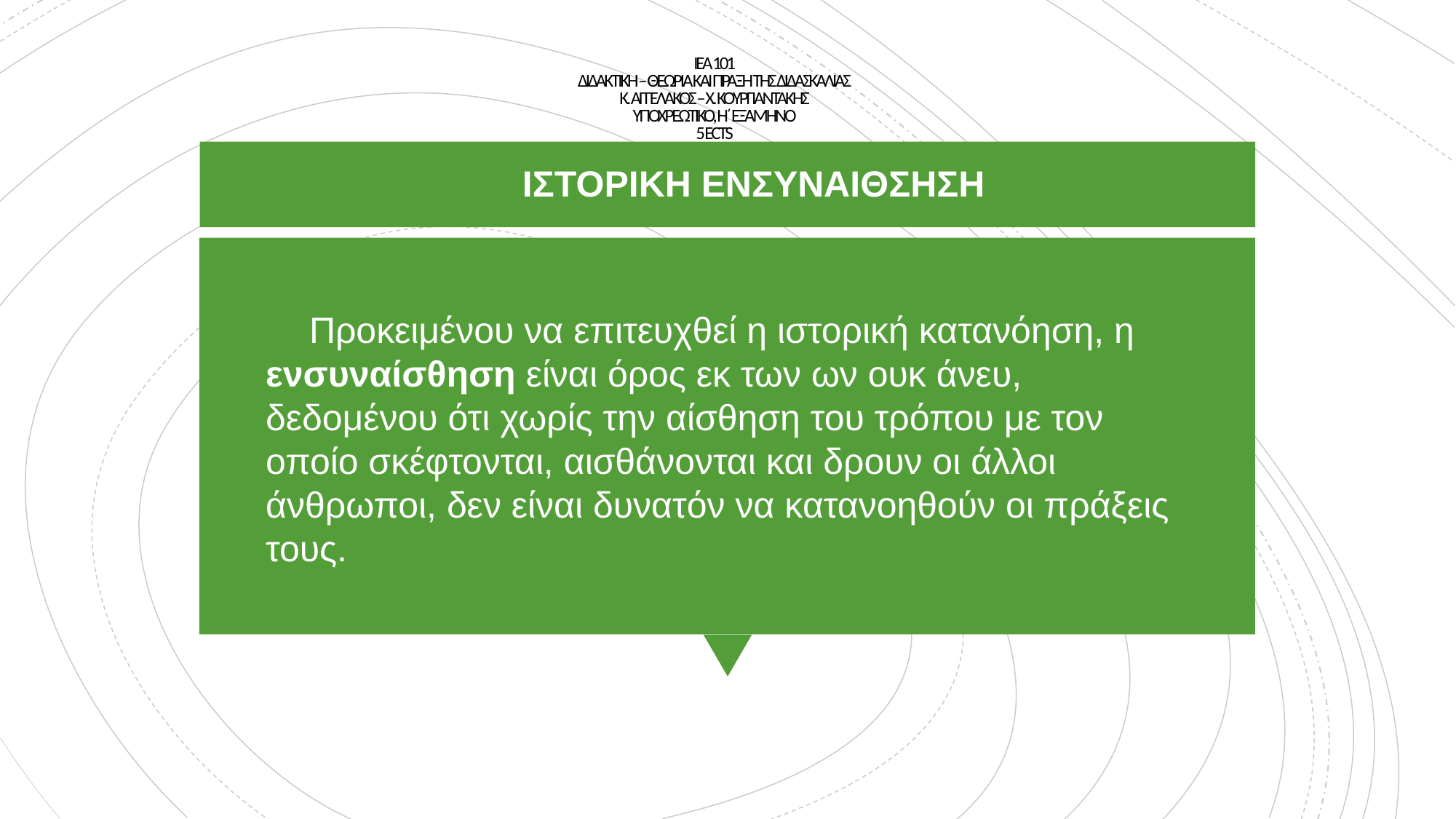

# ΙΕΑ 101 ΔΙΔΑΚΤΙΚΗ – ΘΕΩΡΙΑ ΚΑΙ ΠΡΑΞΗ ΤΗΣ ΔΙΔΑΣΚΑΛΙΑΣ Κ. ΑΓΓΕΛΑΚΟΣ – Χ. ΚΟΥΡΓΙΑΝΤΑΚΗΣ ΥΠΟΧΡΕΩΤΙΚΟ, Η΄ ΕΞΑΜΗΝΟ 5 ECTS
Ιςτορικη ενςυναιθςηςη

Προκειμένου να επιτευχθεί η ιστορική κατανόηση, η ενσυναίσθηση είναι όρος εκ των ων ουκ άνευ, δεδομένου ότι χωρίς την αίσθηση του τρόπου με τον οποίο σκέφτονται, αισθάνονται και δρουν οι άλλοι άνθρωποι, δεν είναι δυνατόν να κατανοηθούν οι πράξεις τους.